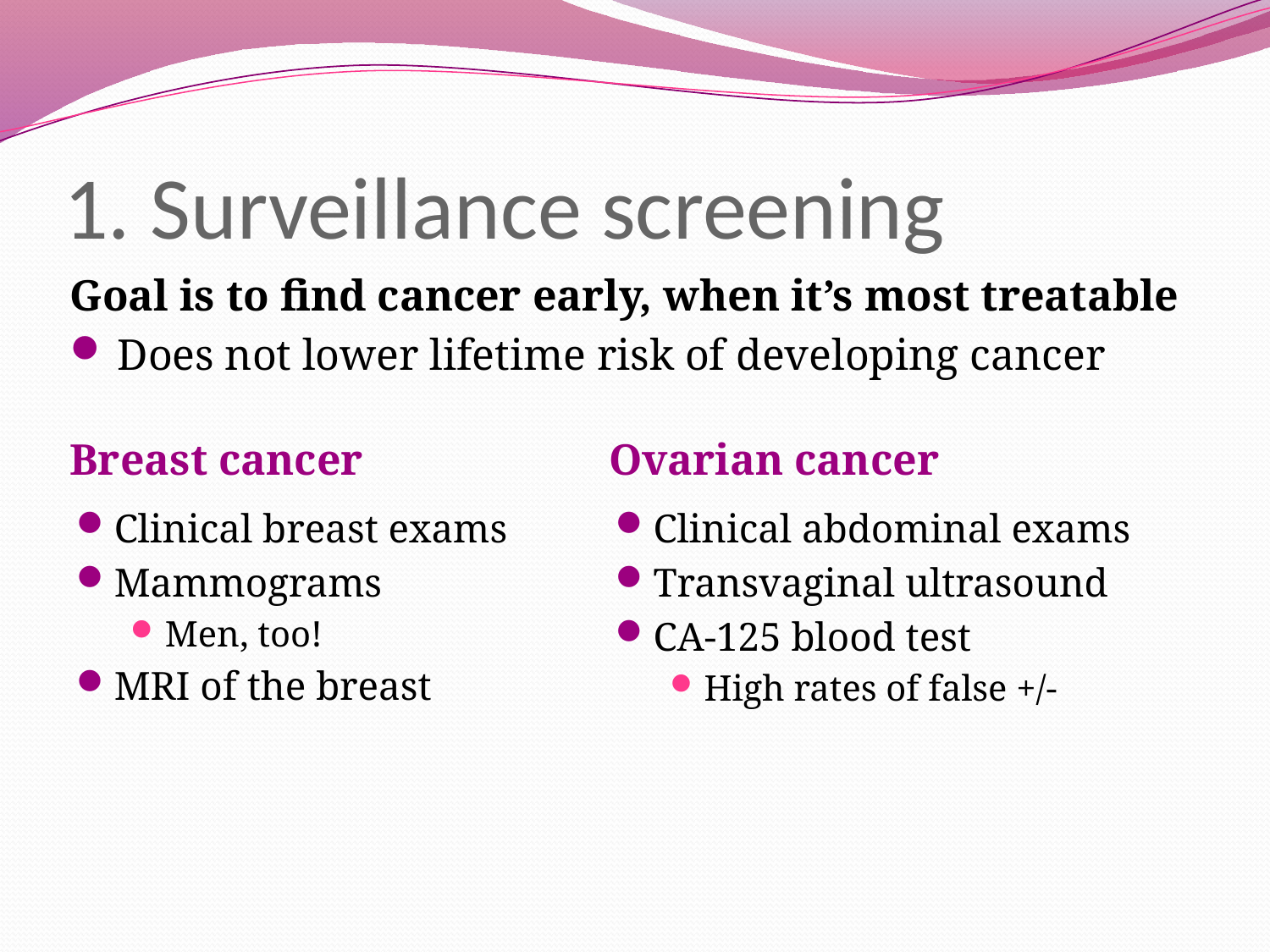

# 1. Surveillance screening
Goal is to find cancer early, when it’s most treatable
Does not lower lifetime risk of developing cancer
Breast cancer
Ovarian cancer
Clinical breast exams
Mammograms
Men, too!
MRI of the breast

Clinical abdominal exams
Transvaginal ultrasound
CA-125 blood test
High rates of false +/-